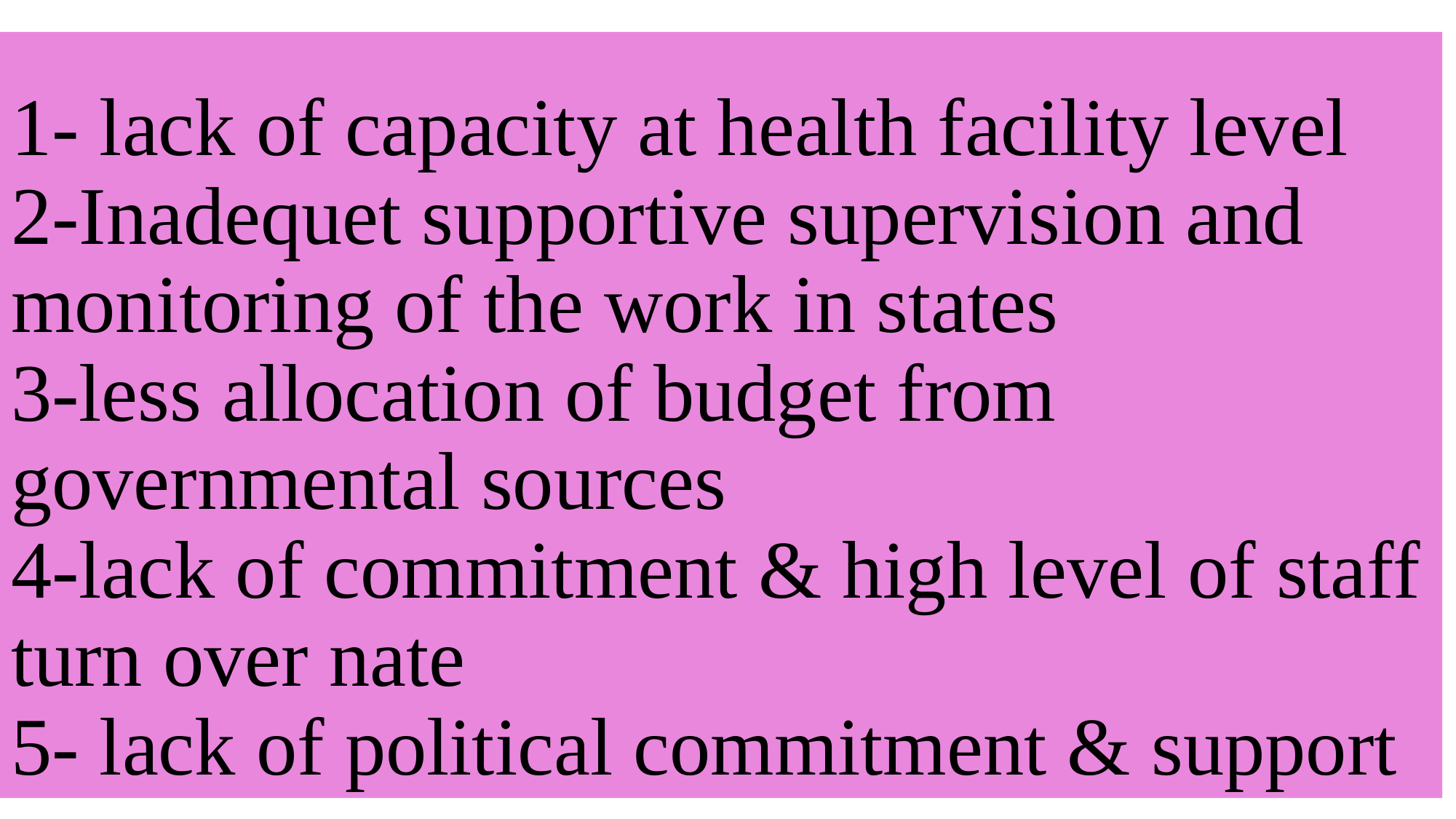

# 1- lack of capacity at health facility level 2-Inadequet supportive supervision and monitoring of the work in states 3-less allocation of budget from governmental sources 4-lack of commitment & high level of staff turn over nate 5- lack of political commitment & support